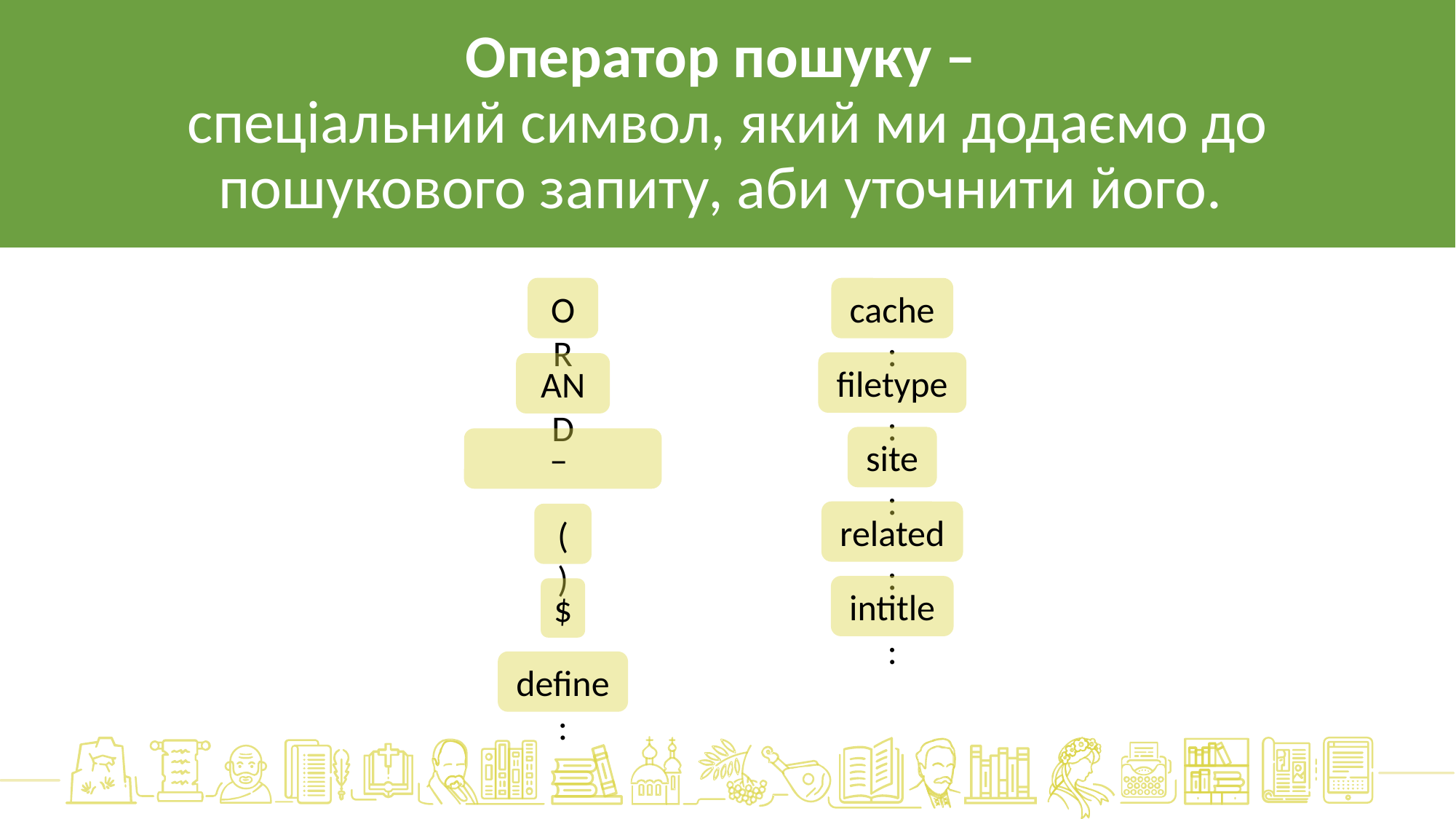

Оператор пошуку –
спеціальний символ, який ми додаємо до пошукового запиту, аби уточнити його.
OR
cache:
filetype:
AND
site:
–
related:
( )
intitle:
$
define: